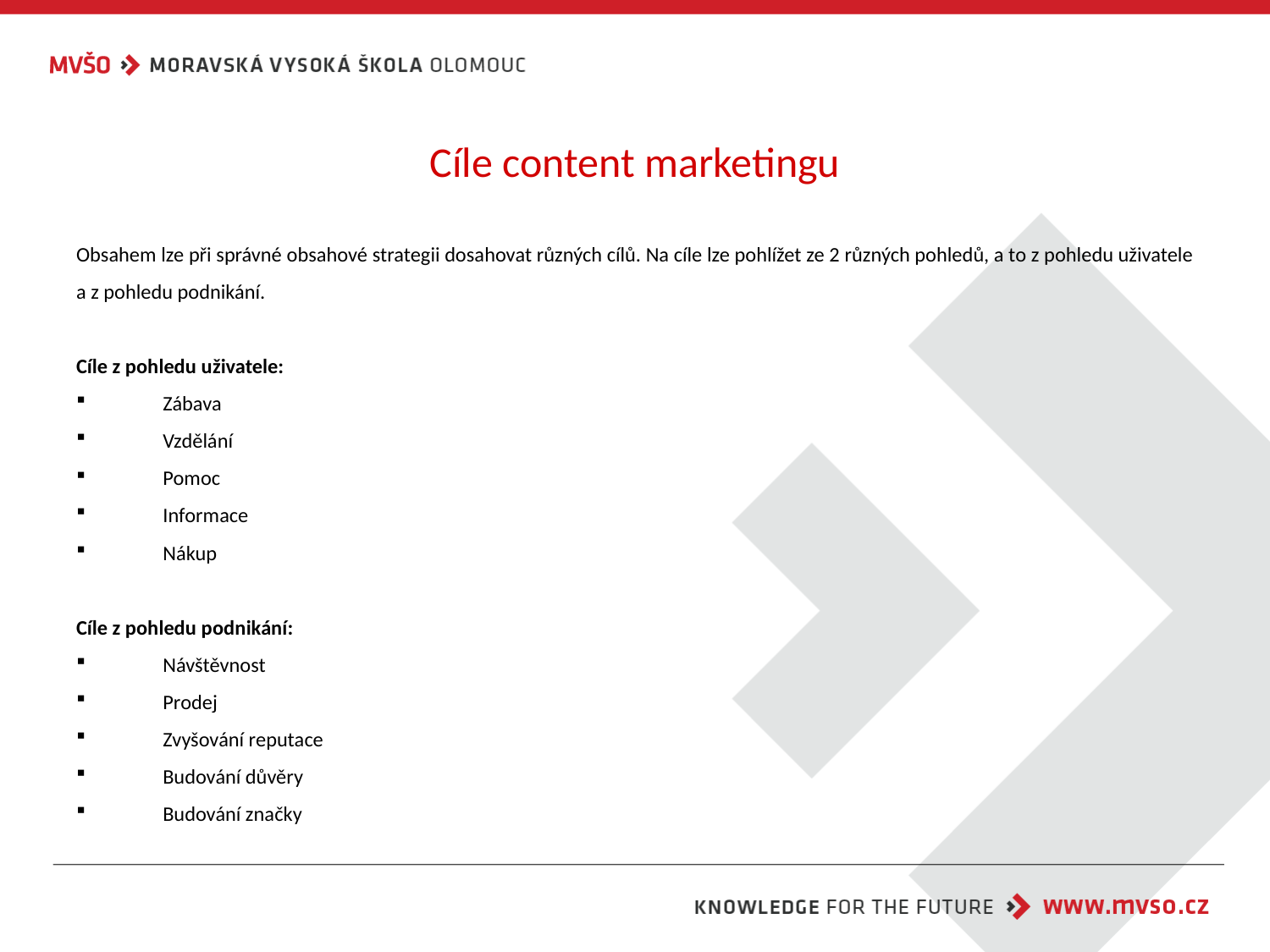

# Cíle content marketingu
Obsahem lze při správné obsahové strategii dosahovat různých cílů. Na cíle lze pohlížet ze 2 různých pohledů, a to z pohledu uživatele a z pohledu podnikání.

Cíle z pohledu uživatele:
Zábava
Vzdělání
Pomoc
Informace
Nákup

Cíle z pohledu podnikání:
Návštěvnost
Prodej
Zvyšování reputace
Budování důvěry
Budování značky